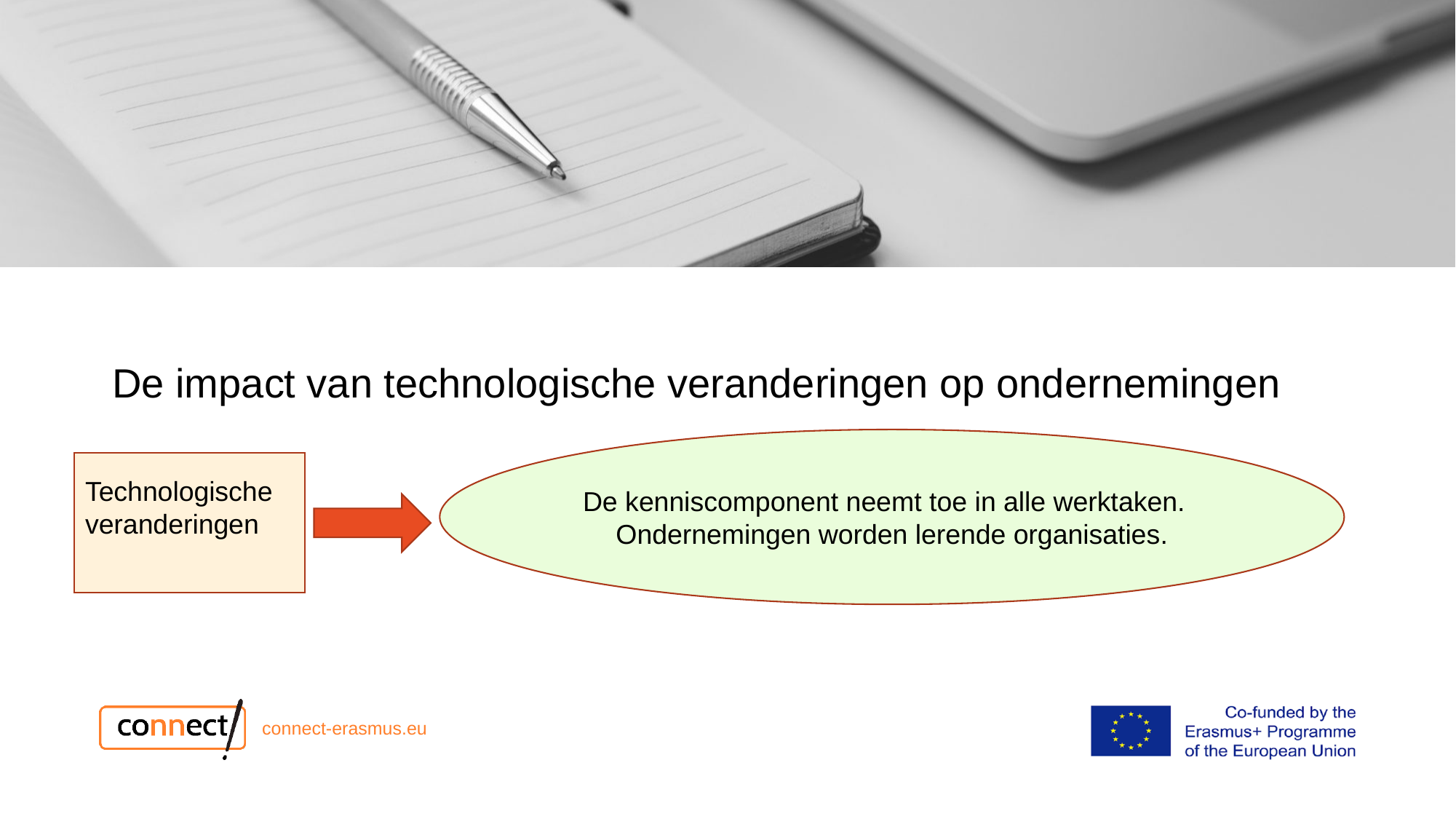

# De impact van technologische veranderingen op ondernemingen
De kenniscomponent neemt toe in alle werktaken.
Ondernemingen worden lerende organisaties.
Technologische veranderingen

connect-erasmus.eu